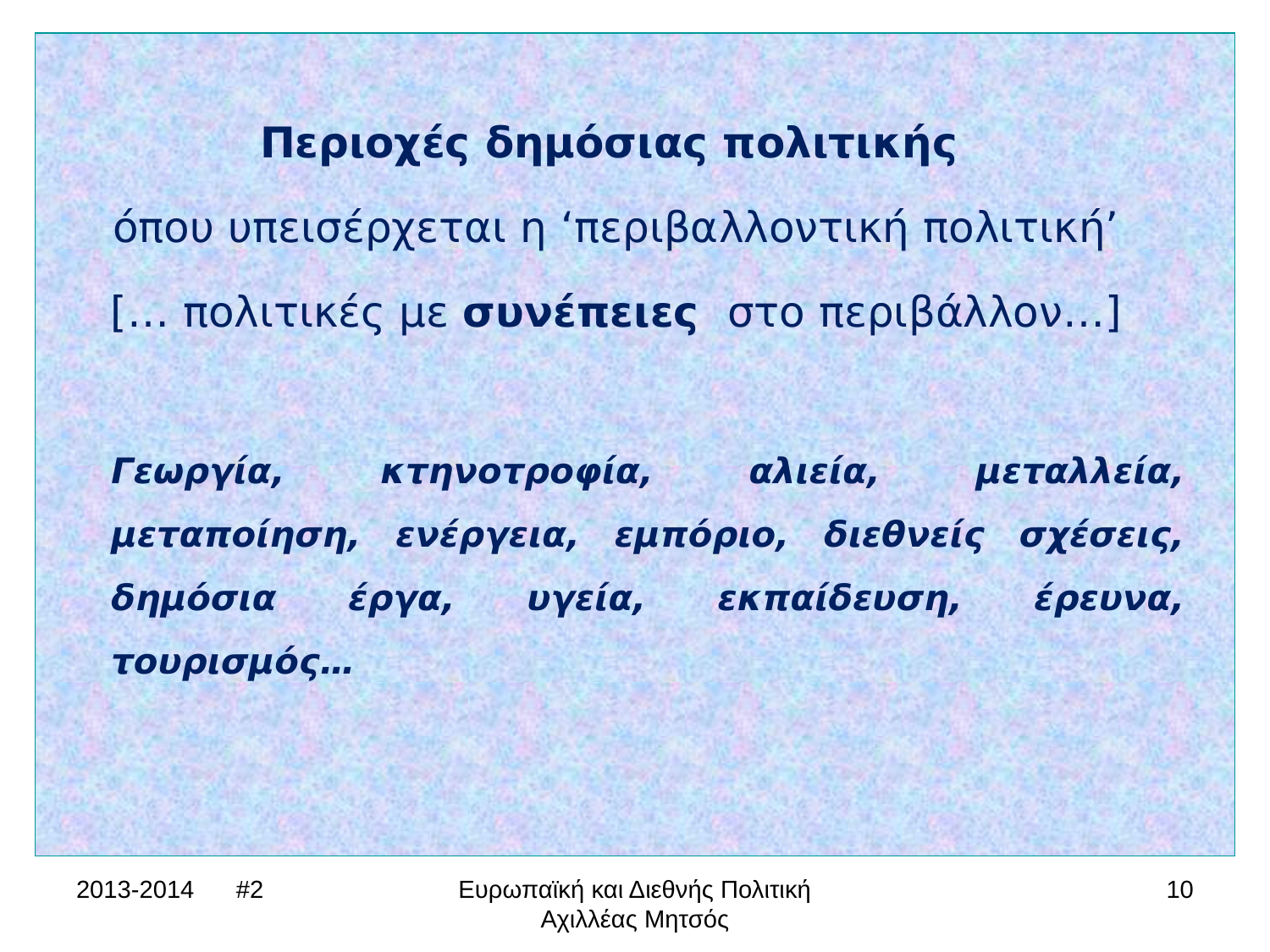

Περιοχές δημόσιας πολιτικής
όπου υπεισέρχεται η ‘περιβαλλοντική πολιτική’
[… πολιτικές με συνέπειες  στο περιβάλλον…]

Γεωργία, κτηνοτροφία, αλιεία, μεταλλεία, μεταποίηση, ενέργεια, εμπόριο, διεθνείς σχέσεις, δημόσια έργα, υγεία, εκπαίδευση, έρευνα, τουρισμός…
2013-2014      #2
Ευρωπαϊκή και Διεθνής Πολιτική Αχιλλέας Μητσός
10